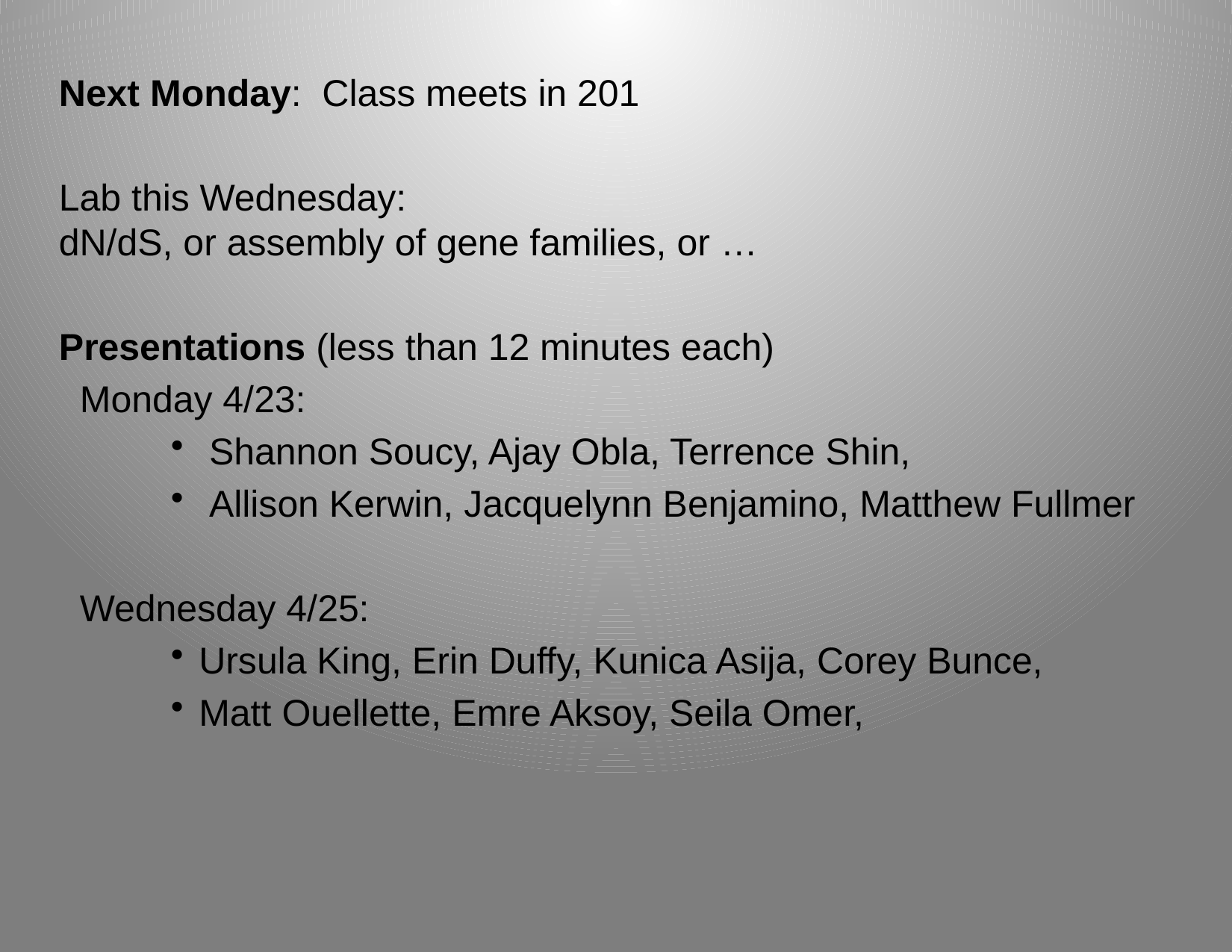

Next Monday:  Class meets in 201

Lab this Wednesday:
dN/dS, or assembly of gene families, or …

Presentations (less than 12 minutes each)
  Monday 4/23:
 Shannon Soucy, Ajay Obla, Terrence Shin,
 Allison Kerwin, Jacquelynn Benjamino, Matthew Fullmer

  Wednesday 4/25:
Ursula King, Erin Duffy, Kunica Asija, Corey Bunce,
Matt Ouellette, Emre Aksoy, Seila Omer,